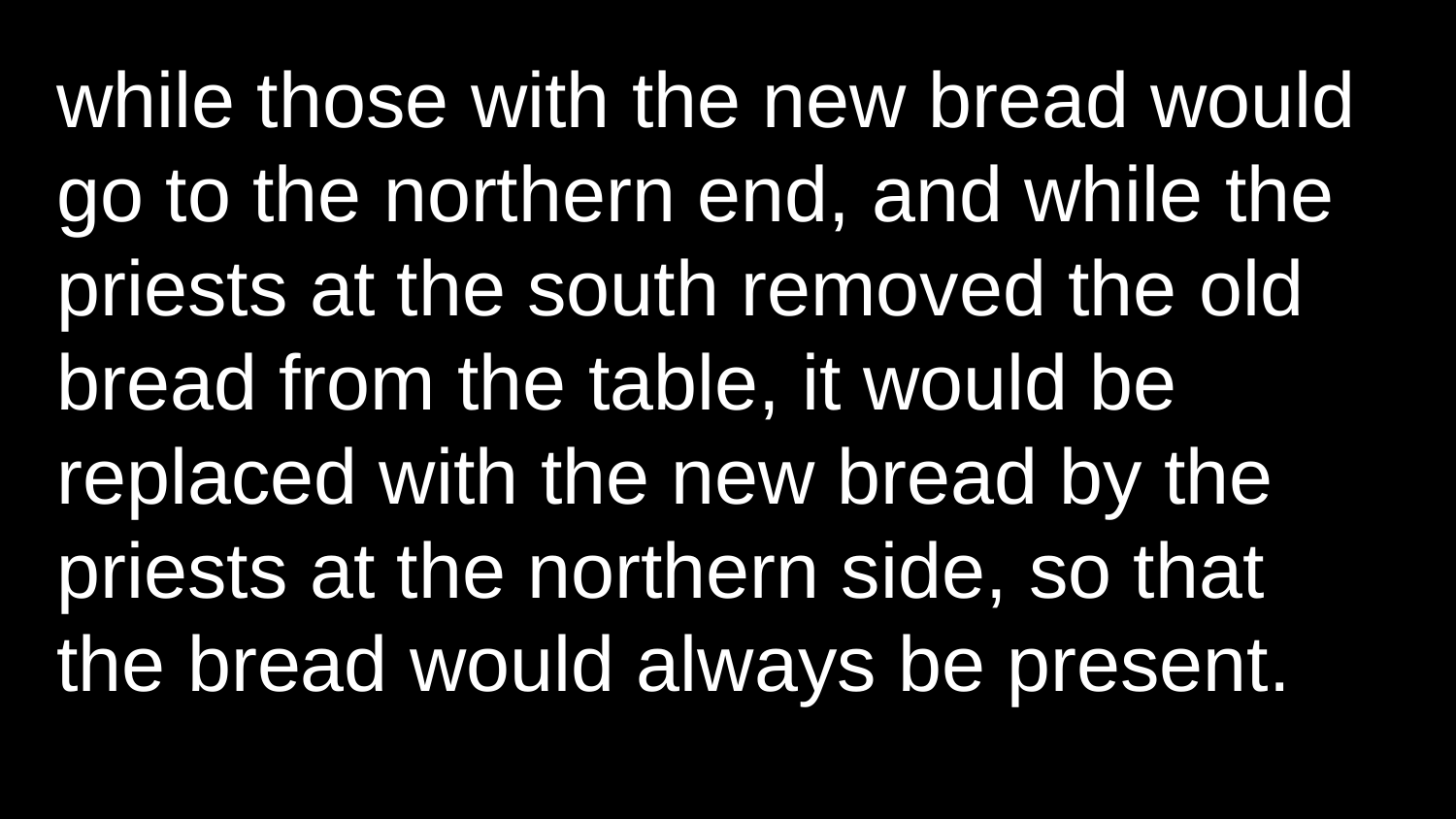

while those with the new bread would go to the northern end, and while the priests at the south removed the old bread from the table, it would be replaced with the new bread by the priests at the northern side, so that the bread would always be present.